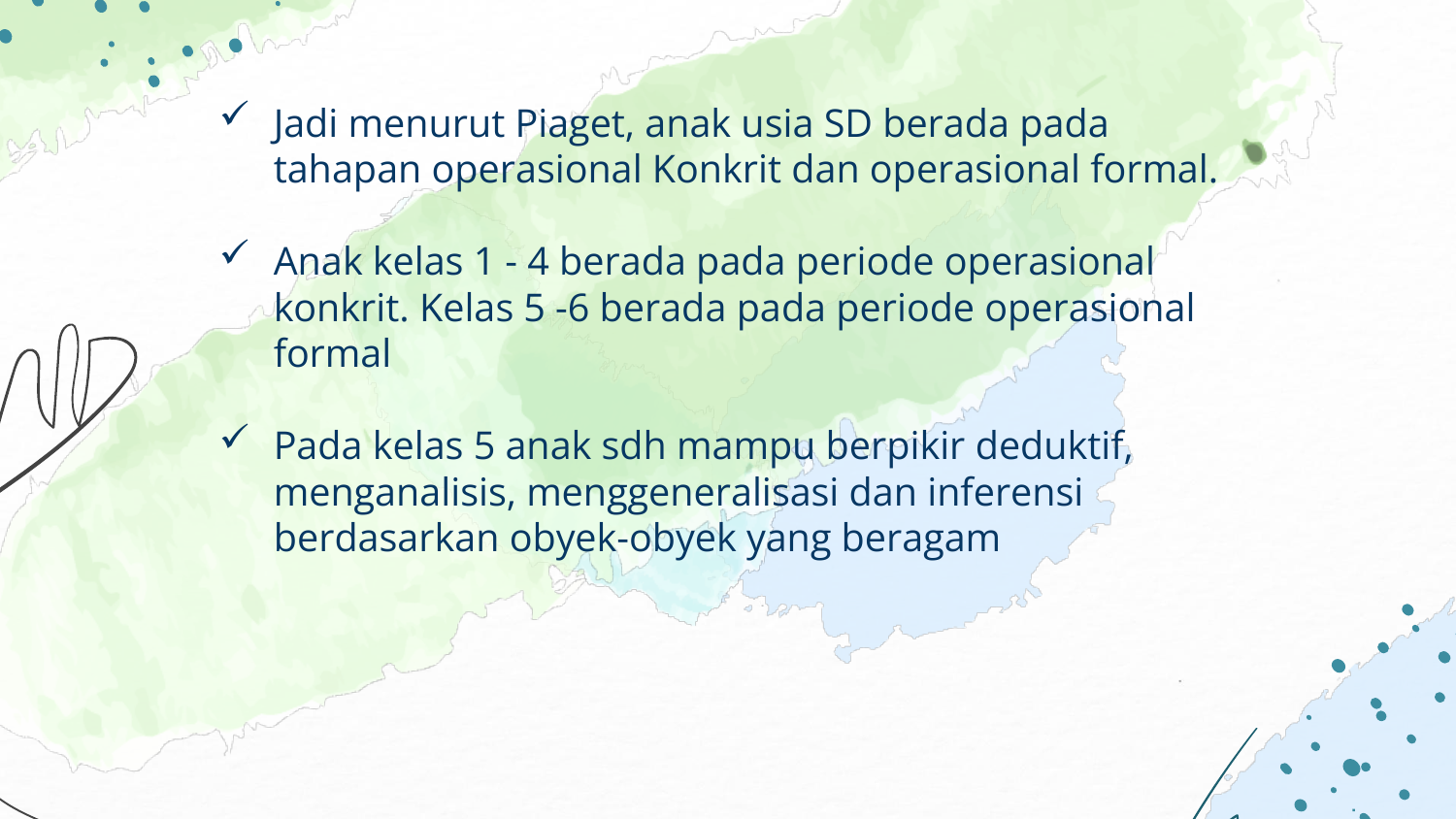

Jadi menurut Piaget, anak usia SD berada pada tahapan operasional Konkrit dan operasional formal.

Anak kelas 1 - 4 berada pada periode operasional konkrit. Kelas 5 -6 berada pada periode operasional formal

Pada kelas 5 anak sdh mampu berpikir deduktif, menganalisis, menggeneralisasi dan inferensi berdasarkan obyek-obyek yang beragam